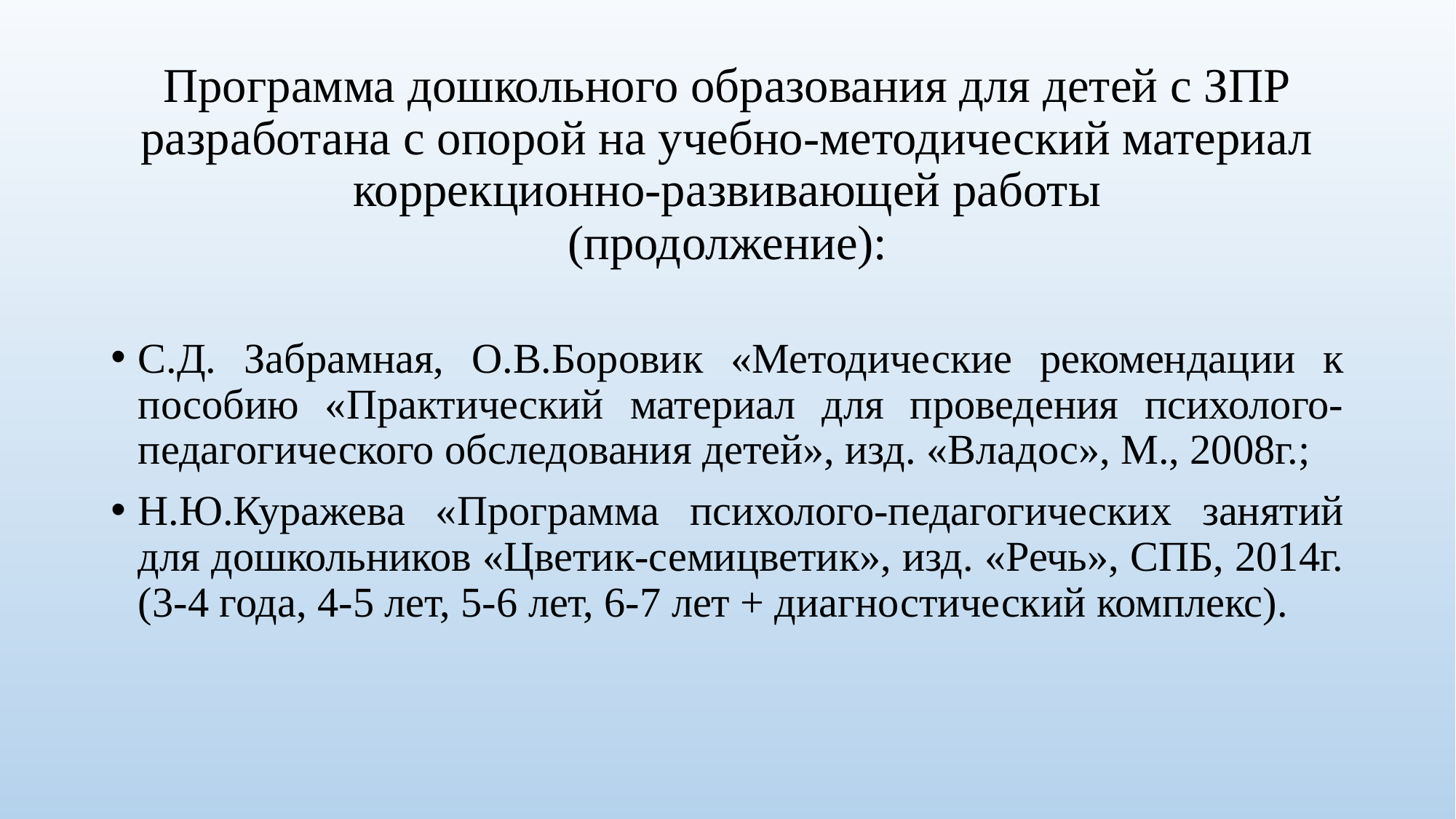

# Программа дошкольного образования для детей с ЗПР разработана с опорой на учебно-методический материал коррекционно-развивающей работы (продолжение):
С.Д. Забрамная, О.В.Боровик «Методические рекомендации к пособию «Практический материал для проведения психолого- педагогического обследования детей», изд. «Владос», М., 2008г.;
Н.Ю.Куражева «Программа психолого-педагогических занятий для дошкольников «Цветик-семицветик», изд. «Речь», СПБ, 2014г. (3-4 года, 4-5 лет, 5-6 лет, 6-7 лет + диагностический комплекс).